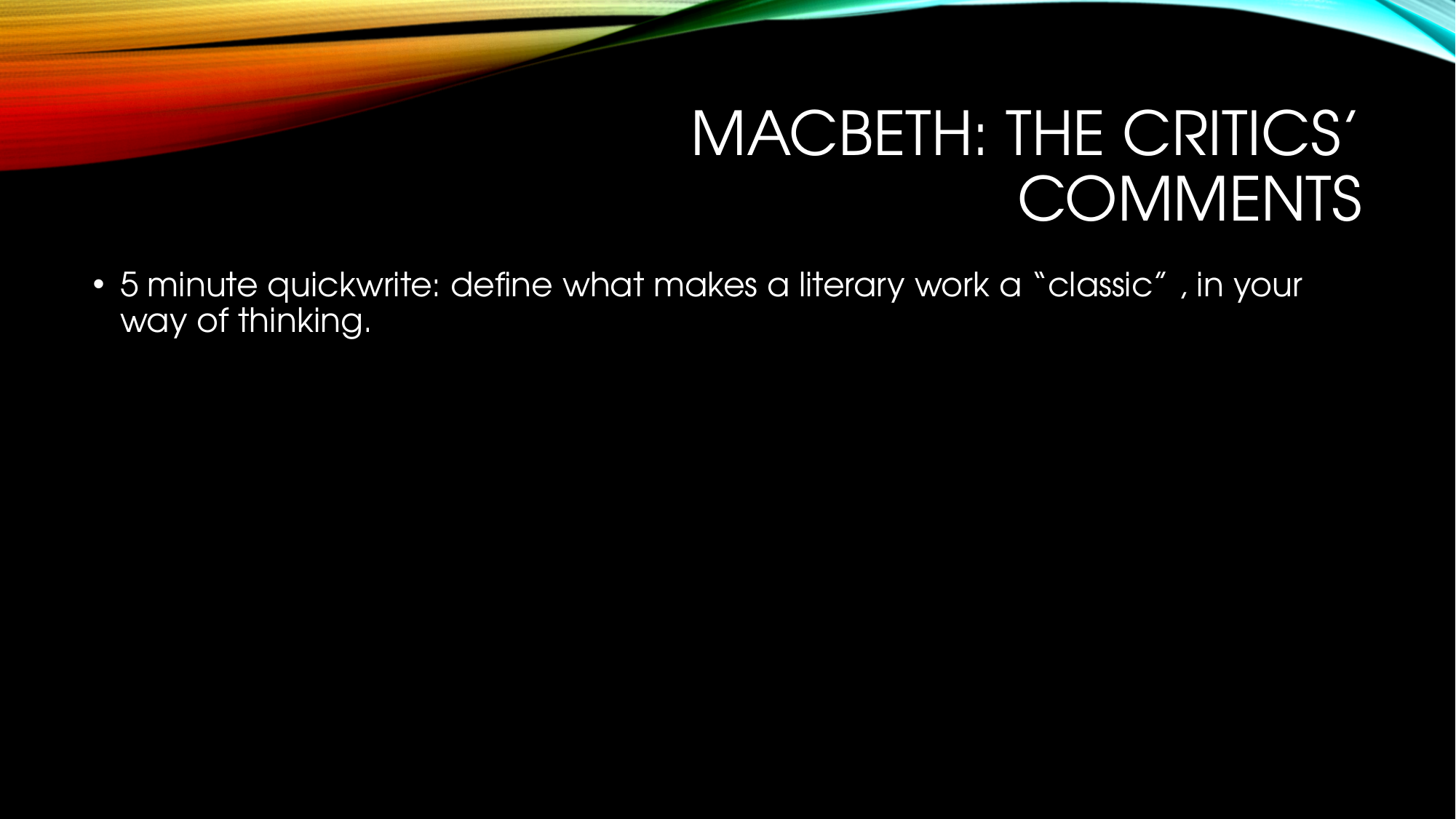

# Macbeth: the critics’ comments
5 minute quickwrite: define what makes a literary work a “classic” , in your way of thinking.